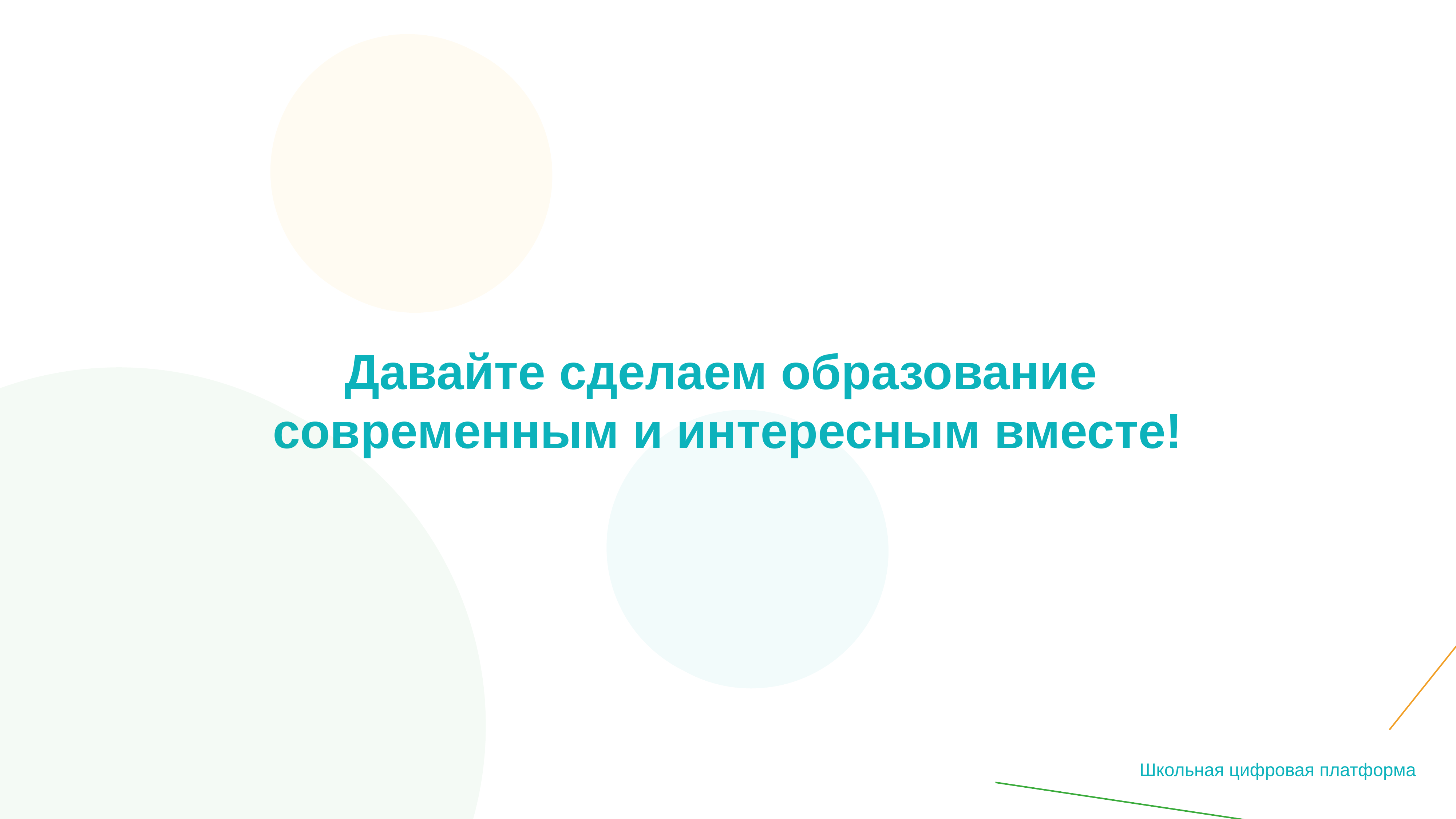

Давайте сделаем образование
современным и интересным вместе!